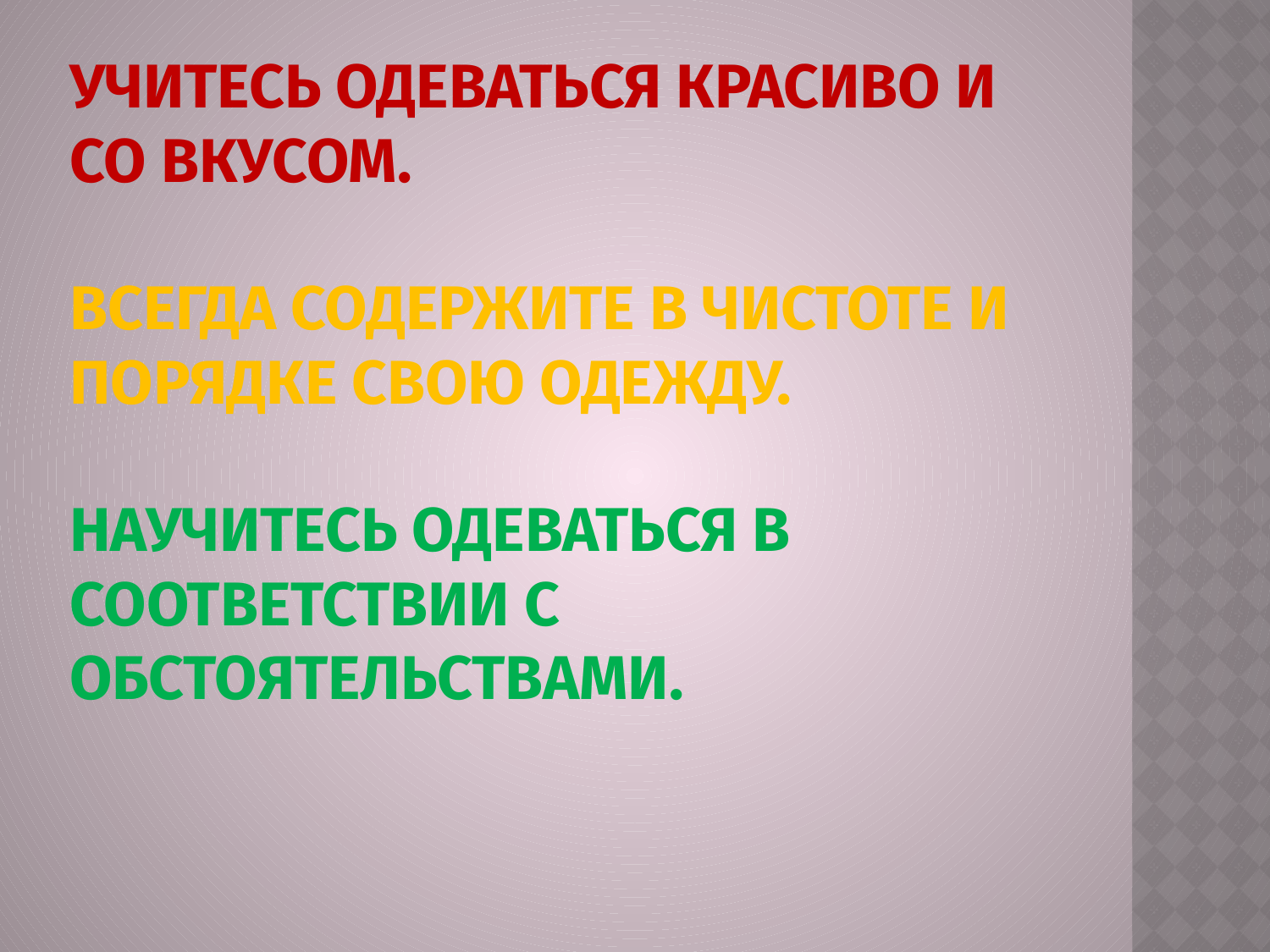

# Учитесь одеваться красиво и со вкусом. Всегда содержите в чистоте и порядке свою одежду. Научитесь одеваться в соответствии с обстоятельствами.